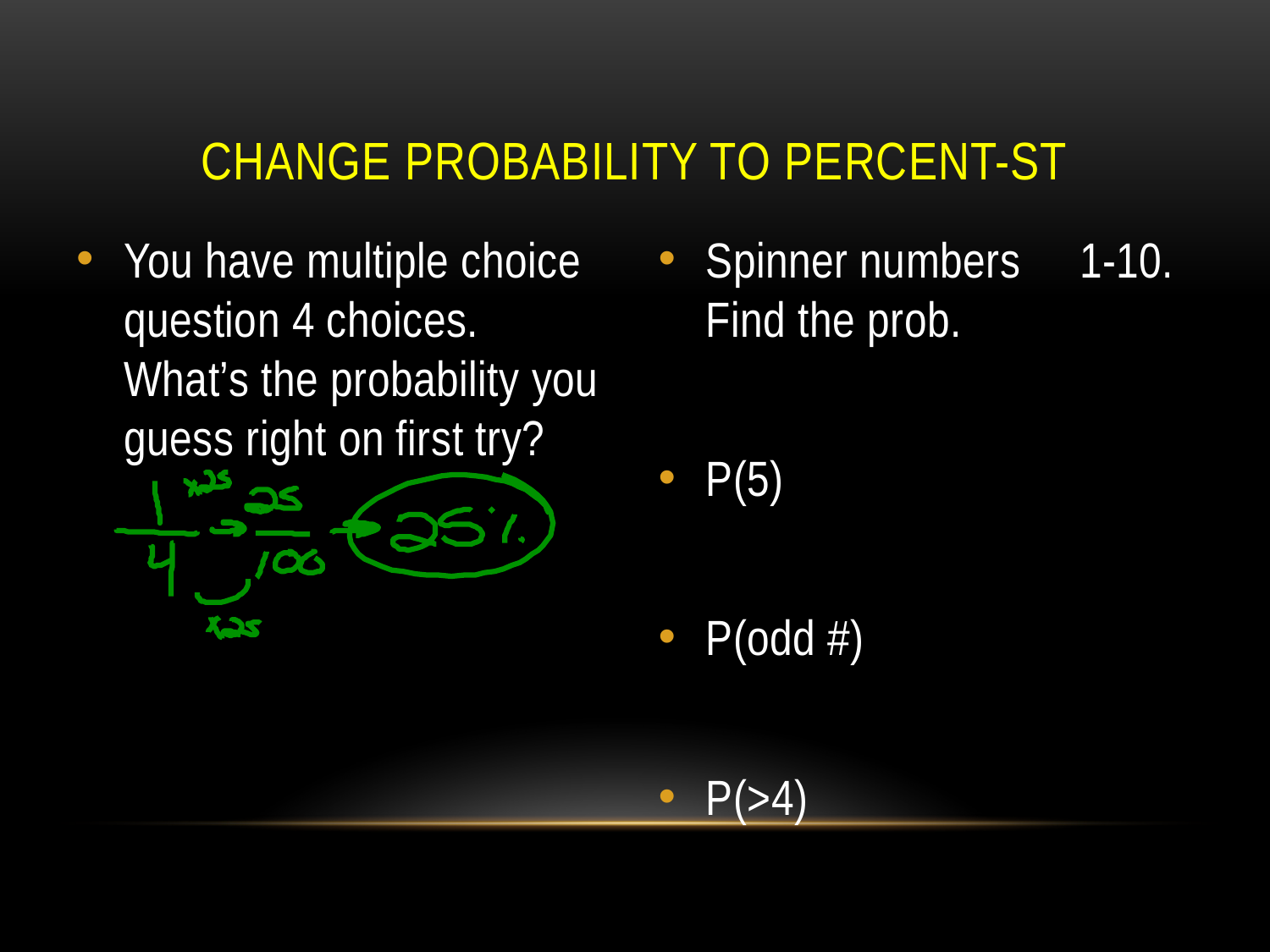

Change Probability to percent-st
You have multiple choice question 4 choices.  What’s the probability you guess right on first try?
Spinner numbers     1-10.  Find the prob.

P(5)

P(odd #)

P(>4)